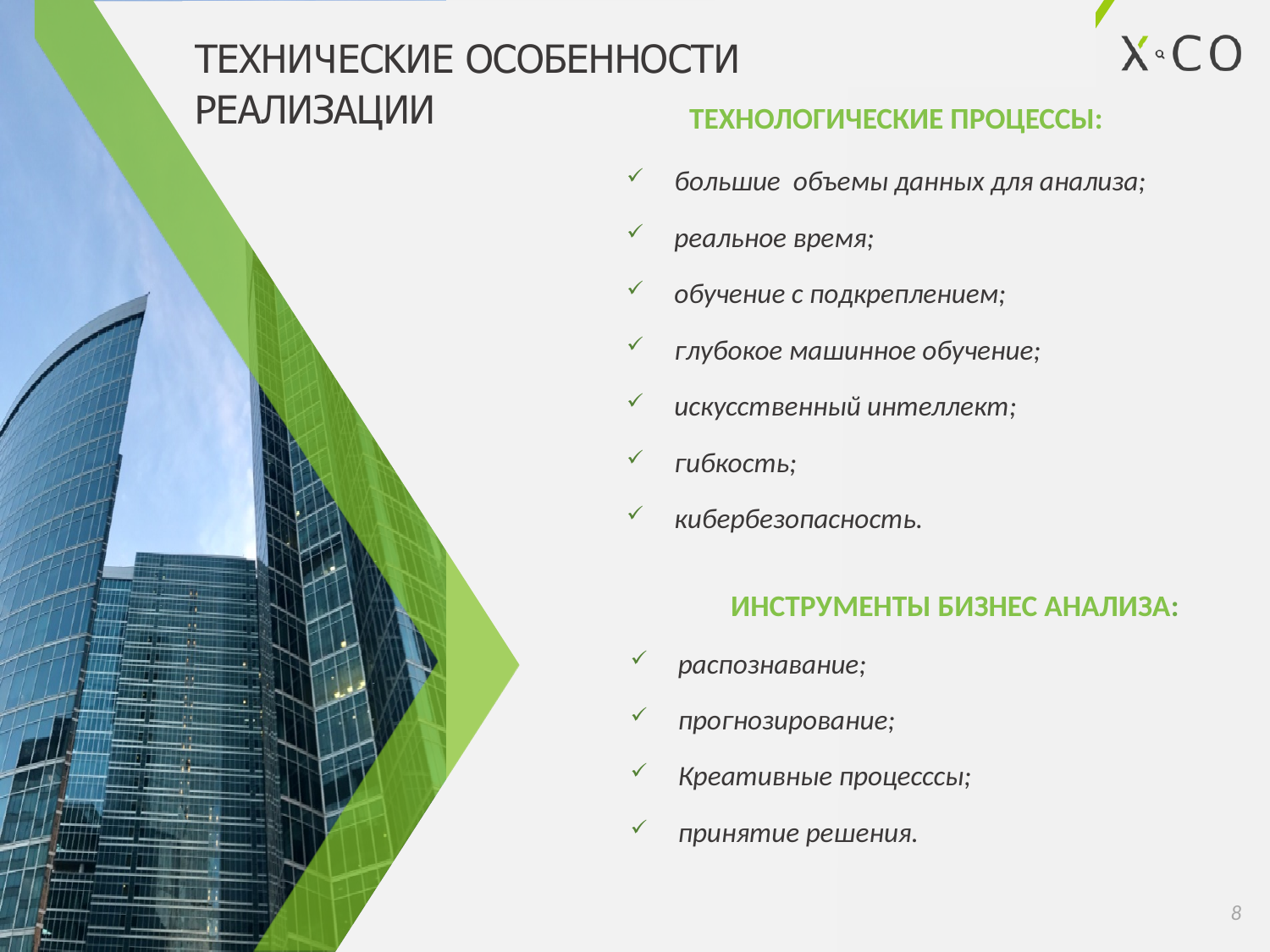

# ТЕХНИЧЕСКИЕ ОСОБЕННОСТИ РЕАЛИЗАЦИИ
ТЕХНОЛОГИЧЕСКИЕ ПРОЦЕССЫ:
большие  объемы данных для анализа;
реальное время;
обучение с подкреплением;
глубокое машинное обучение;
искусственный интеллект;
гибкость;
кибербезопасность.

ИНСТРУМЕНТЫ БИЗНЕС АНАЛИЗА:
распознавание;
прогнозирование;
Креативные процесссы;
принятие решения.

8